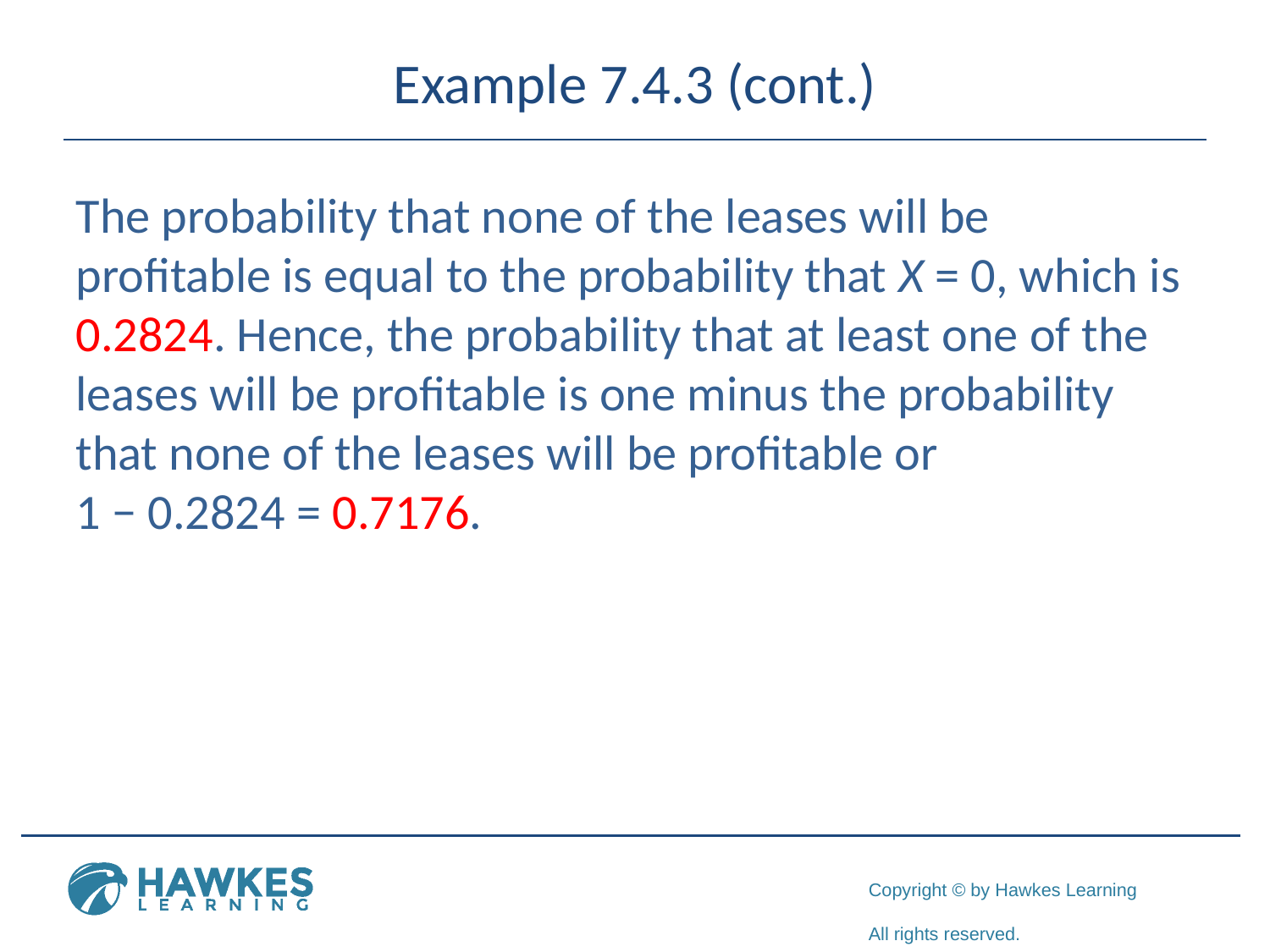

# Example 7.4.3 (cont.)
The probability that none of the leases will be profitable is equal to the probability that X = 0, which is 0.2824. Hence, the probability that at least one of the leases will be profitable is one minus the probability that none of the leases will be profitable or
1 − 0.2824 = 0.7176.